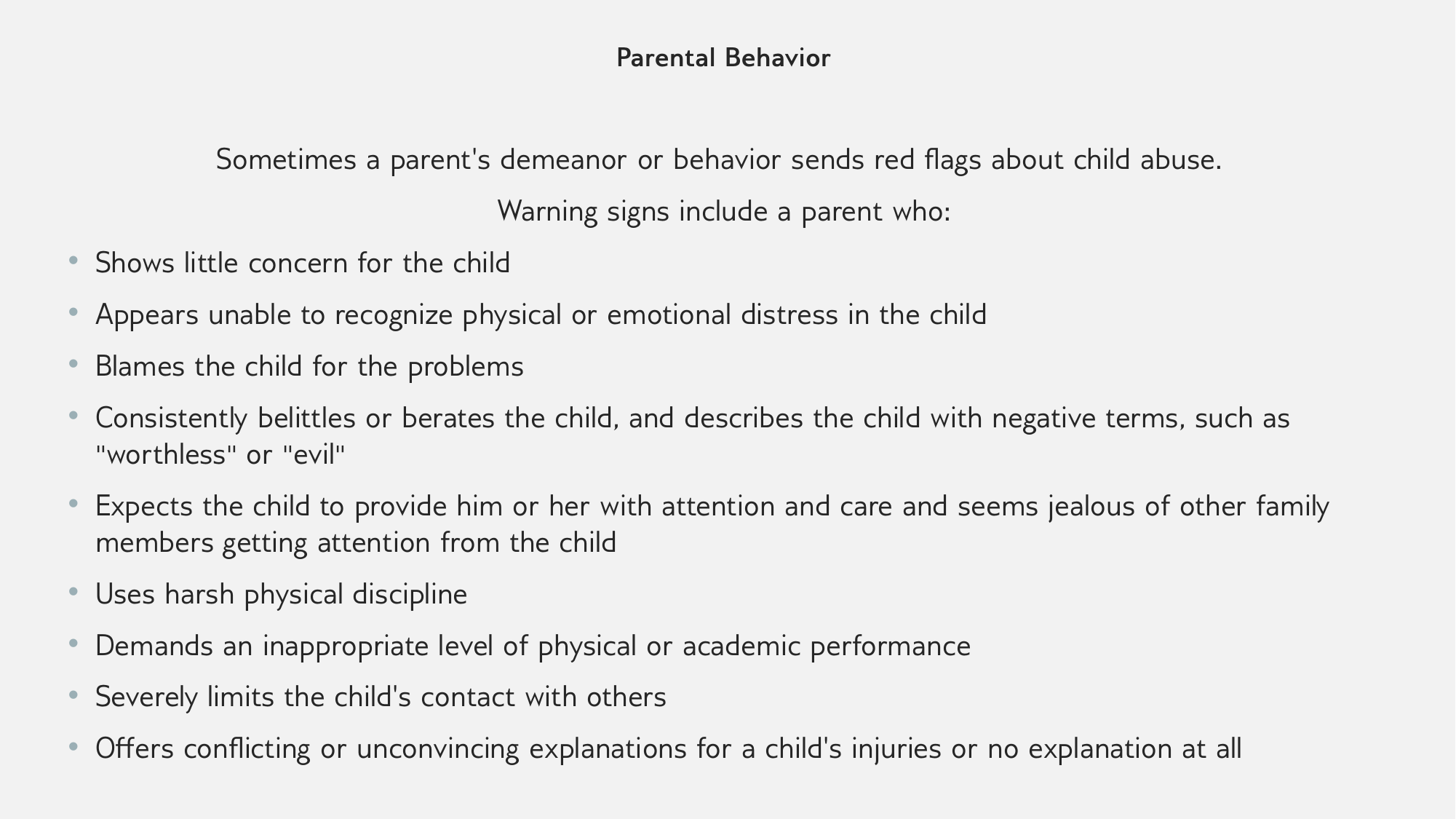

Parental Behavior

Sometimes a parent's demeanor or behavior sends red flags about child abuse.
Warning signs include a parent who:
Shows little concern for the child
Appears unable to recognize physical or emotional distress in the child
Blames the child for the problems
Consistently belittles or berates the child, and describes the child with negative terms, such as "worthless" or "evil"
Expects the child to provide him or her with attention and care and seems jealous of other family members getting attention from the child
Uses harsh physical discipline
Demands an inappropriate level of physical or academic performance
Severely limits the child's contact with others
Offers conflicting or unconvincing explanations for a child's injuries or no explanation at all